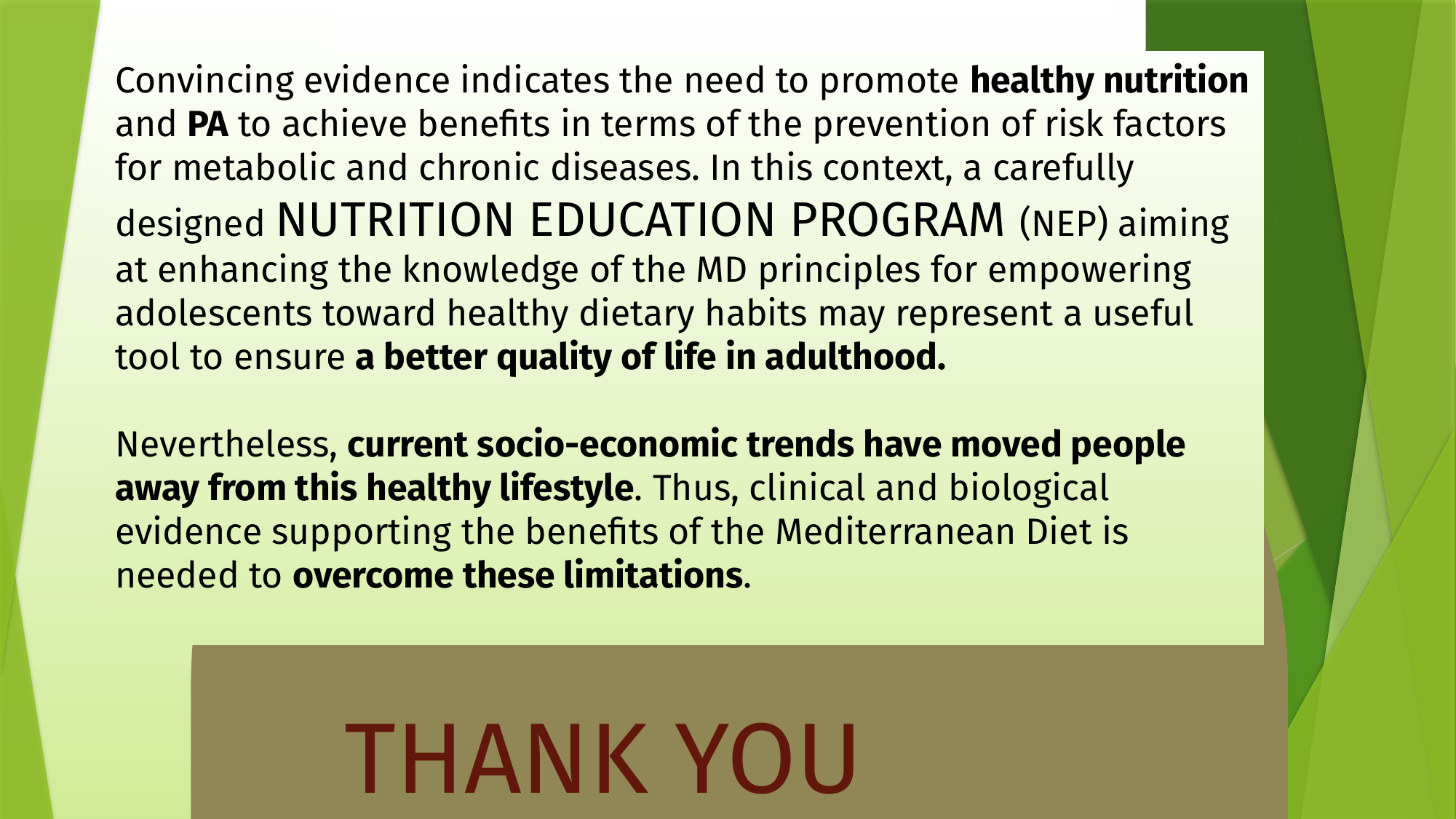

Convincing evidence indicates the need to promote healthy nutrition and PA to achieve benefits in terms of the prevention of risk factors for metabolic and chronic diseases. In this context, a carefully designed NUTRITION EDUCATION PROGRAM (NEP) aiming at enhancing the knowledge of the MD principles for empowering adolescents toward healthy dietary habits may represent a useful tool to ensure a better quality of life in adulthood.

Nevertheless, current socio-economic trends have moved people away from this healthy lifestyle. Thus, clinical and biological evidence supporting the benefits of the Mediterranean Diet is needed to overcome these limitations.

# THANK YOU